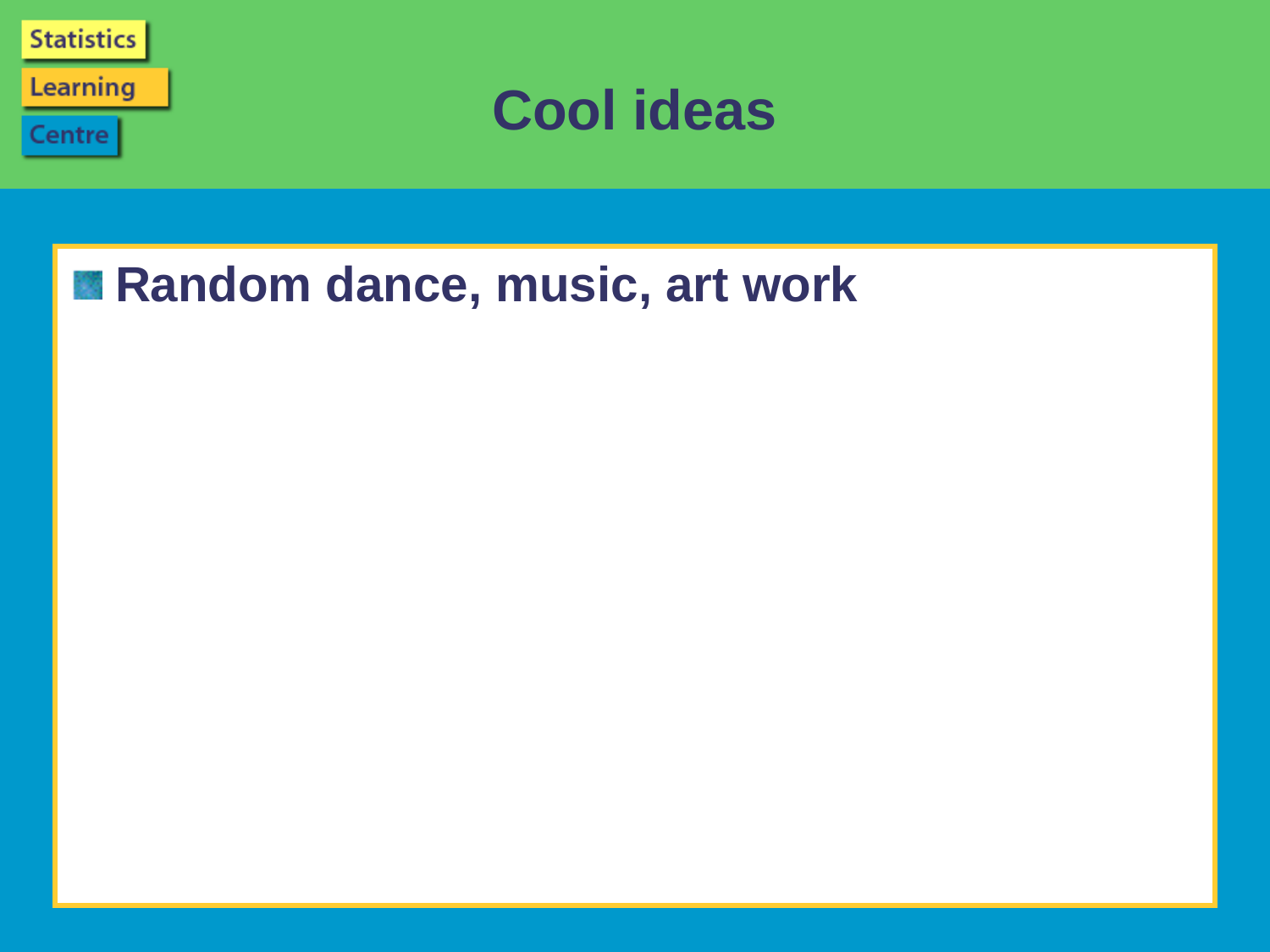

# Cool ideas
Random dance, music, art work